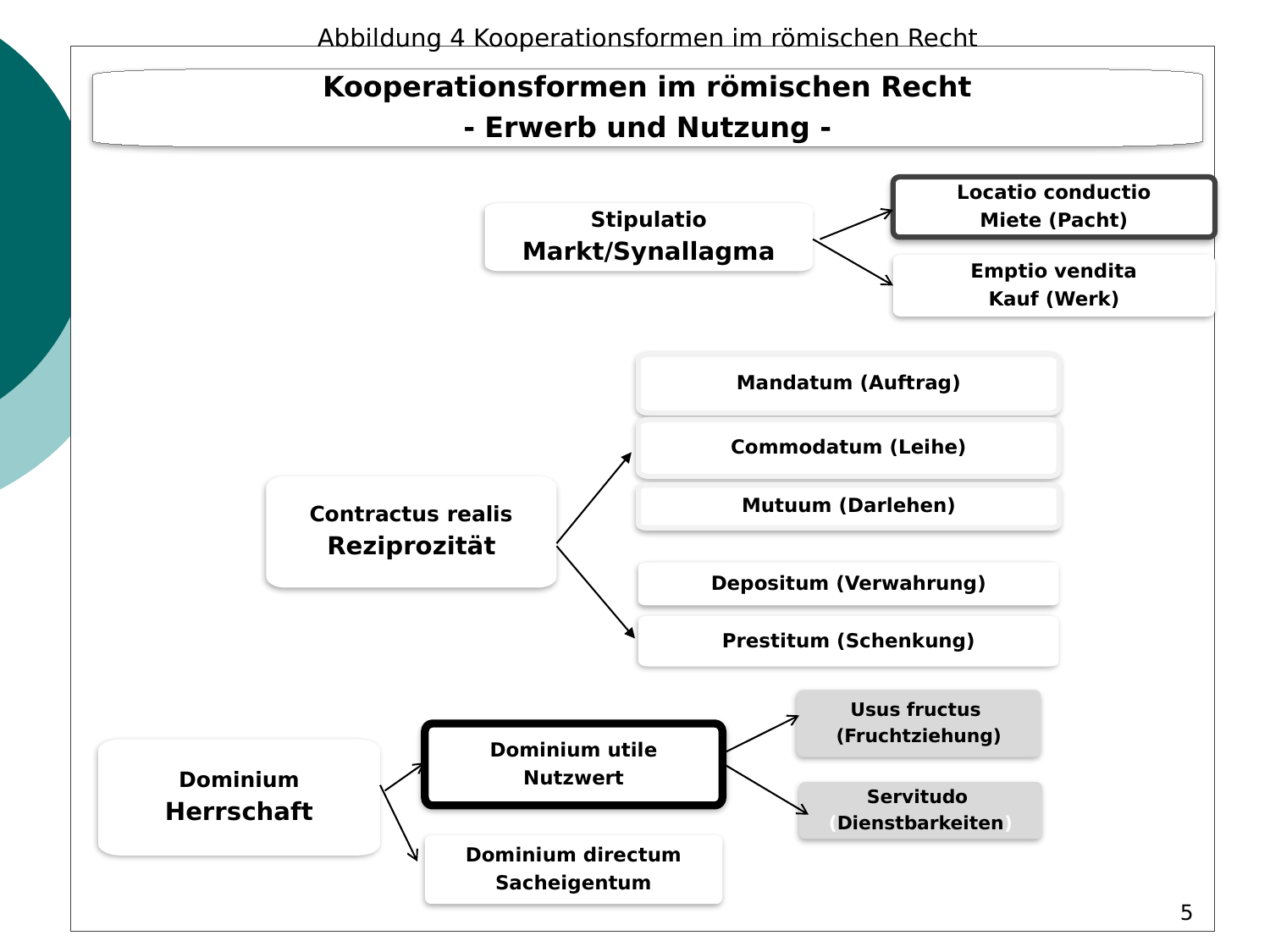

Abbildung 4 Kooperationsformen im römischen Recht

Kooperationsformen im römischen Recht
- Erwerb und Nutzung -
Locatio conductio
Miete (Pacht)
Stipulatio
Markt/Synallagma
Emptio vendita
Kauf (Werk)
Mandatum (Auftrag)
Commodatum (Leihe)
Contractus realis
Reziprozität
Mutuum (Darlehen)
Depositum (Verwahrung)
Prestitum (Schenkung)
Dominium utile
Nutzwert
Dominium
Herrschaft
Dominium directum
Sacheigentum
Usus fructus
(Fruchtziehung)
Servitudo
(Dienstbarkeiten)
5